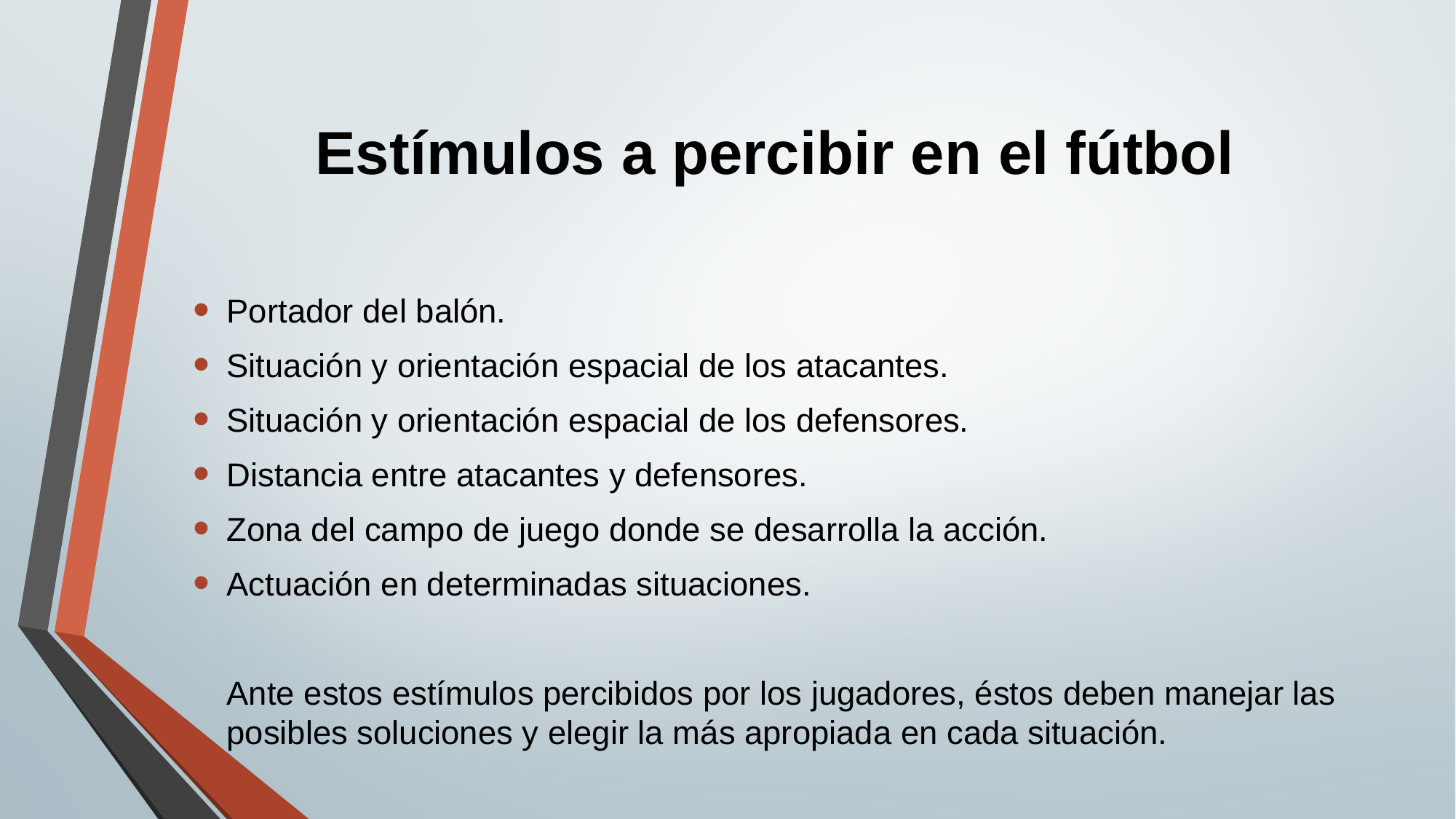

# Estímulos a percibir en el fútbol
Portador del balón.
Situación y orientación espacial de los atacantes.
Situación y orientación espacial de los defensores.
Distancia entre atacantes y defensores.
Zona del campo de juego donde se desarrolla la acción.
Actuación en determinadas situaciones.

	Ante estos estímulos percibidos por los jugadores, éstos deben manejar las posibles soluciones y elegir la más apropiada en cada situación.